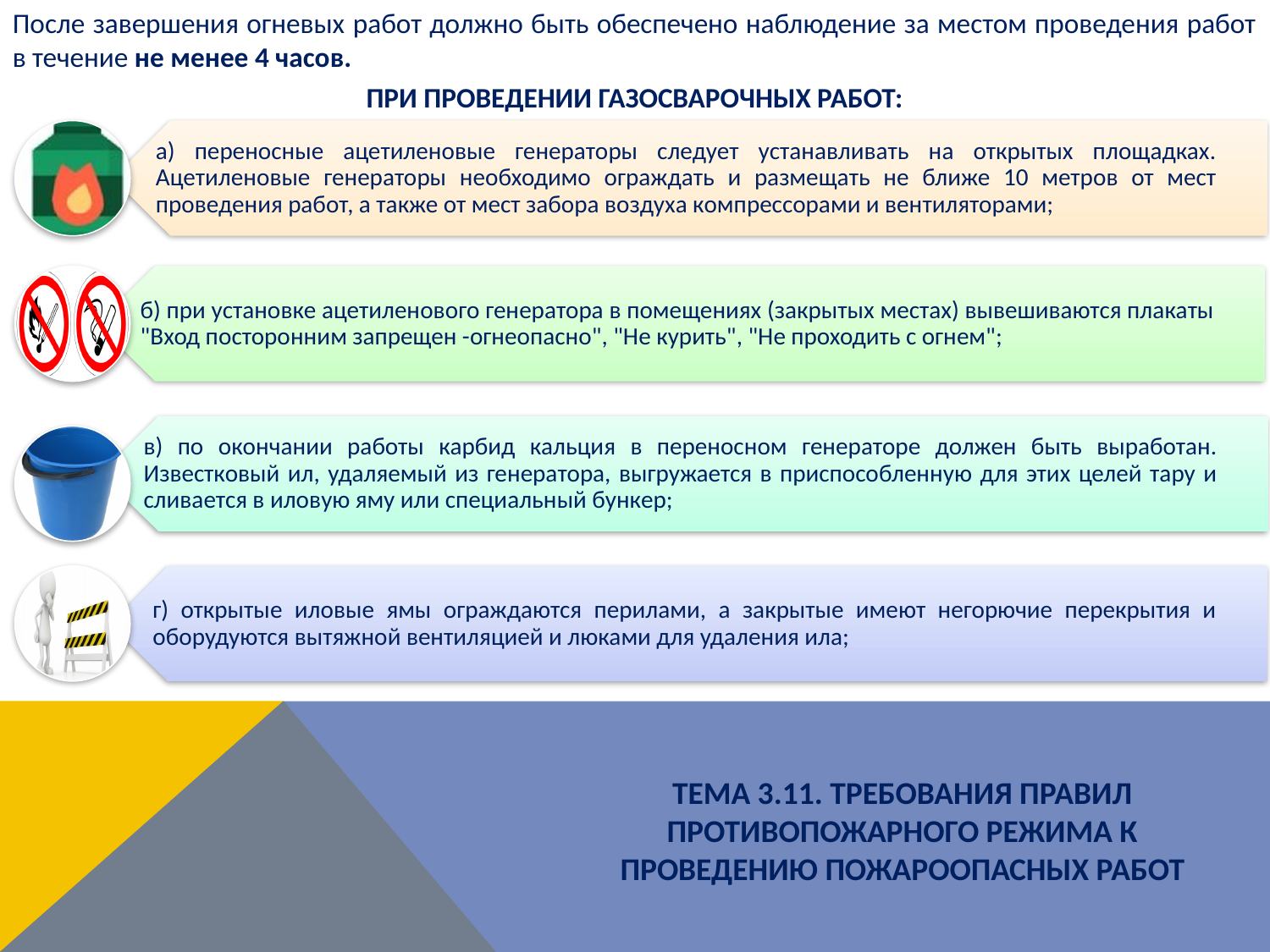

После завершения огневых работ должно быть обеспечено наблюдение за местом проведения работ в течение не менее 4 часов.

ПРИ ПРОВЕДЕНИИ ГАЗОСВАРОЧНЫХ РАБОТ:
а) переносные ацетиленовые генераторы следует устанавливать на открытых площадках. Ацетиленовые генераторы необходимо ограждать и размещать не ближе 10 метров от мест проведения работ, а также от мест забора воздуха компрессорами и вентиляторами;
б) при установке ацетиленового генератора в помещениях (закрытых местах) вывешиваются плакаты "Вход посторонним запрещен -огнеопасно", "Не курить", "Не проходить с огнем";
в) по окончании работы карбид кальция в переносном генераторе должен быть выработан. Известковый ил, удаляемый из генератора, выгружается в приспособленную для этих целей тару и сливается в иловую яму или специальный бункер;
г) открытые иловые ямы ограждаются перилами, а закрытые имеют негорючие перекрытия и оборудуются вытяжной вентиляцией и люками для удаления ила;
ТЕМА 3.11. ТРЕБОВАНИЯ ПРАВИЛ ПРОТИВОПОЖАРНОГО РЕЖИМА К ПРОВЕДЕНИЮ ПОЖАРООПАСНЫХ РАБОТ